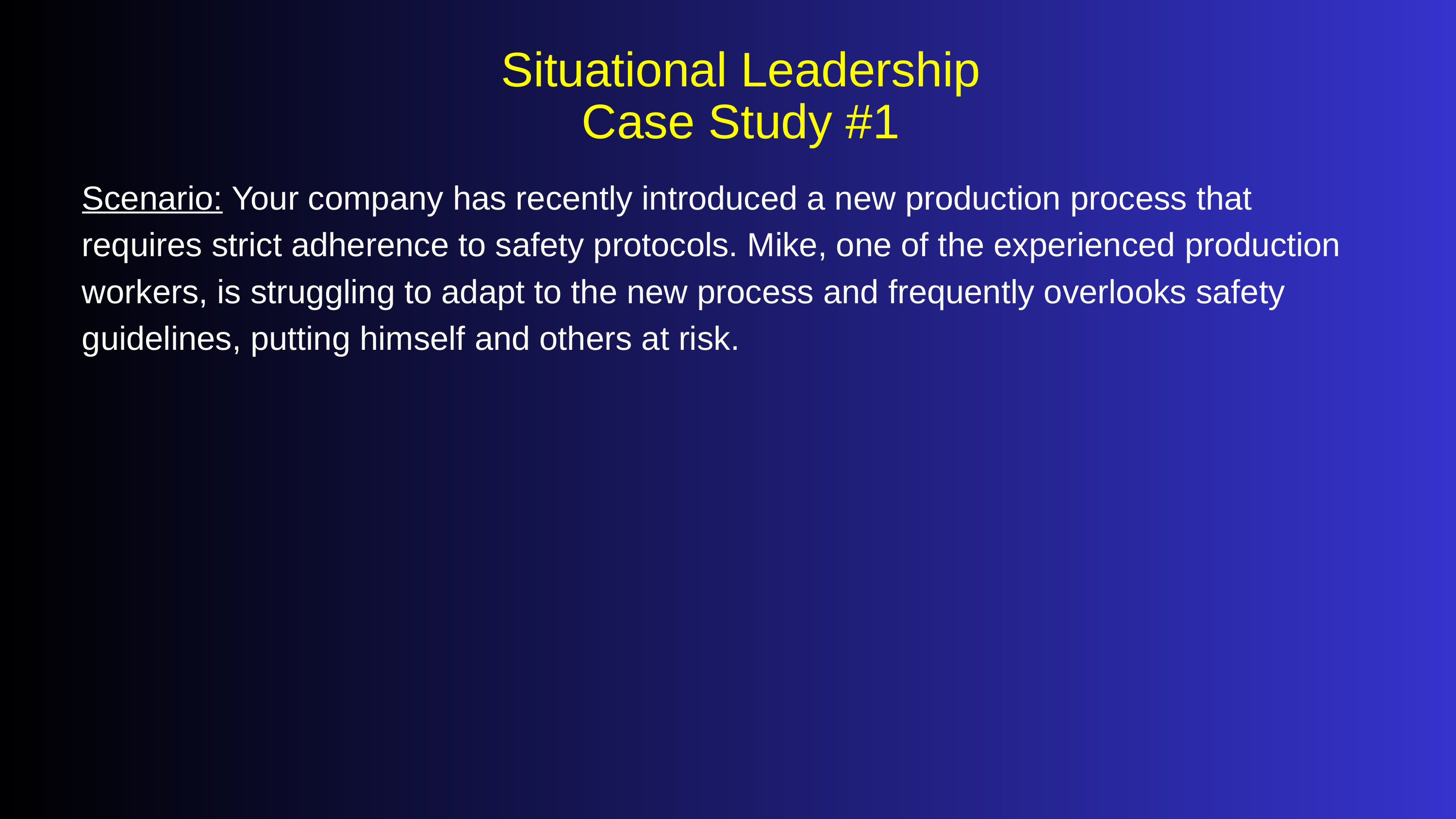

Situational Leadership
Case Study #1
Scen﻿ario: Your company has recently introduced a new production process that requires strict adherence to safety protocols. Mike, one of the experienced production workers, is struggling to adapt to the new process and frequently overlooks safety guidelines, putting himself and others at risk.